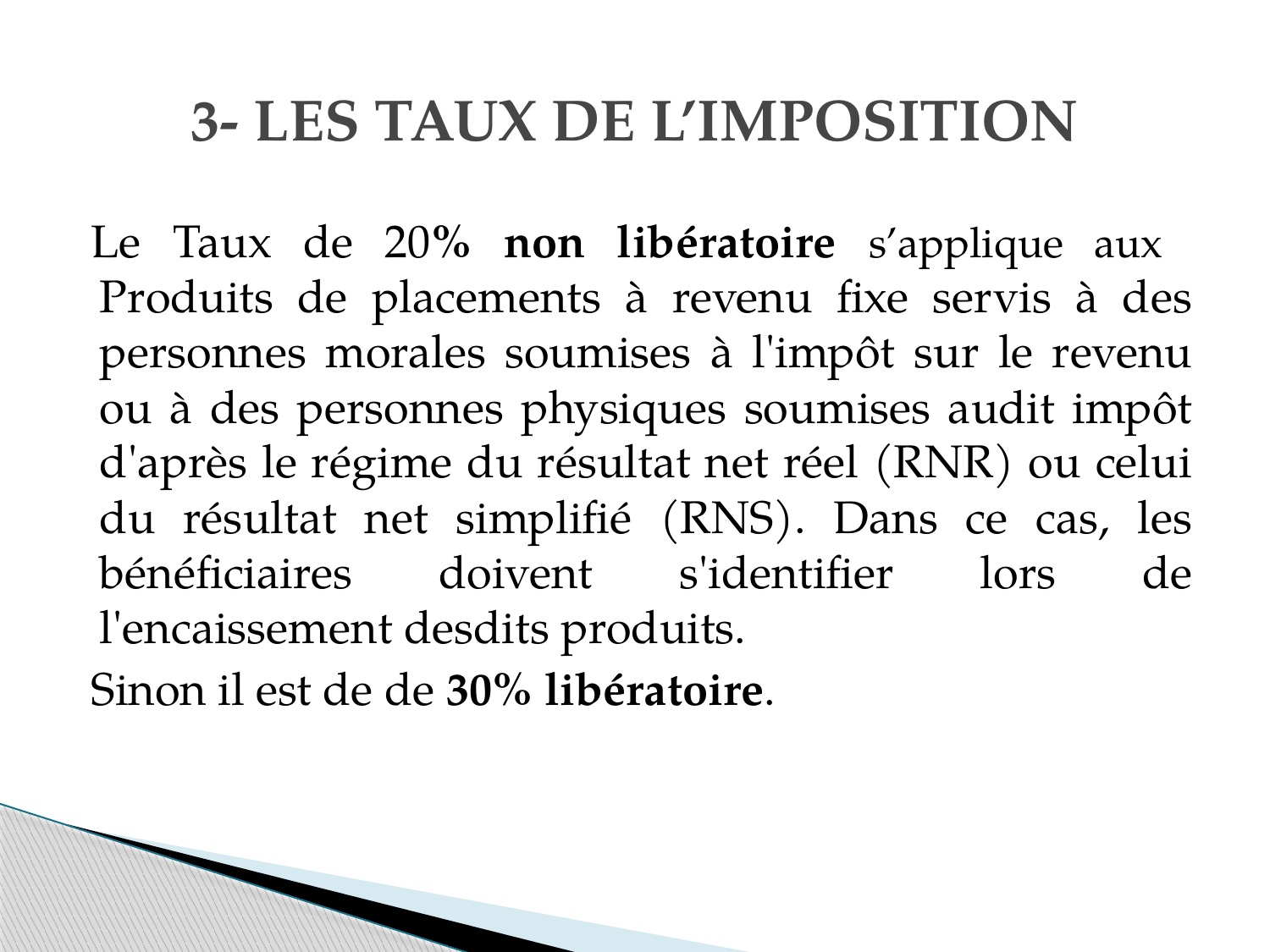

# 3- Les taux de l’imposition
Le Taux de 20% non libératoire s’applique aux  Produits de placements à revenu fixe servis à des personnes morales soumises à l'impôt sur le revenu ou à des personnes physiques soumises audit impôt d'après le régime du résultat net réel (RNR) ou celui du résultat net simplifié (RNS). Dans ce cas, les bénéficiaires doivent s'identifier lors de l'encaissement desdits produits.
Sinon il est de de 30% libératoire.